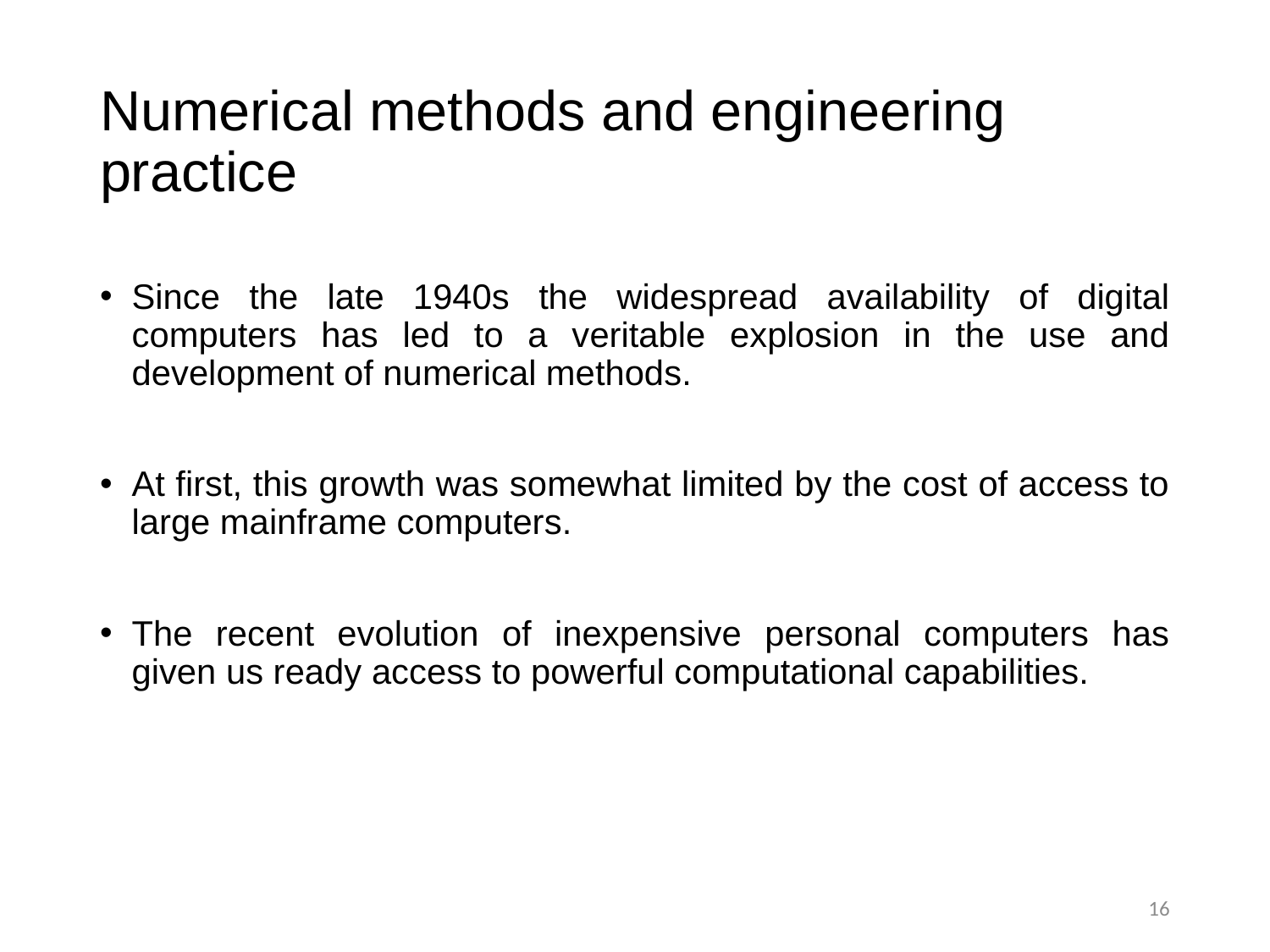

# Numerical methods and engineering practice
Since the late 1940s the widespread availability of digital computers has led to a veritable explosion in the use and development of numerical methods.

At first, this growth was somewhat limited by the cost of access to large mainframe computers.

The recent evolution of inexpensive personal computers has given us ready access to powerful computational capabilities.
16